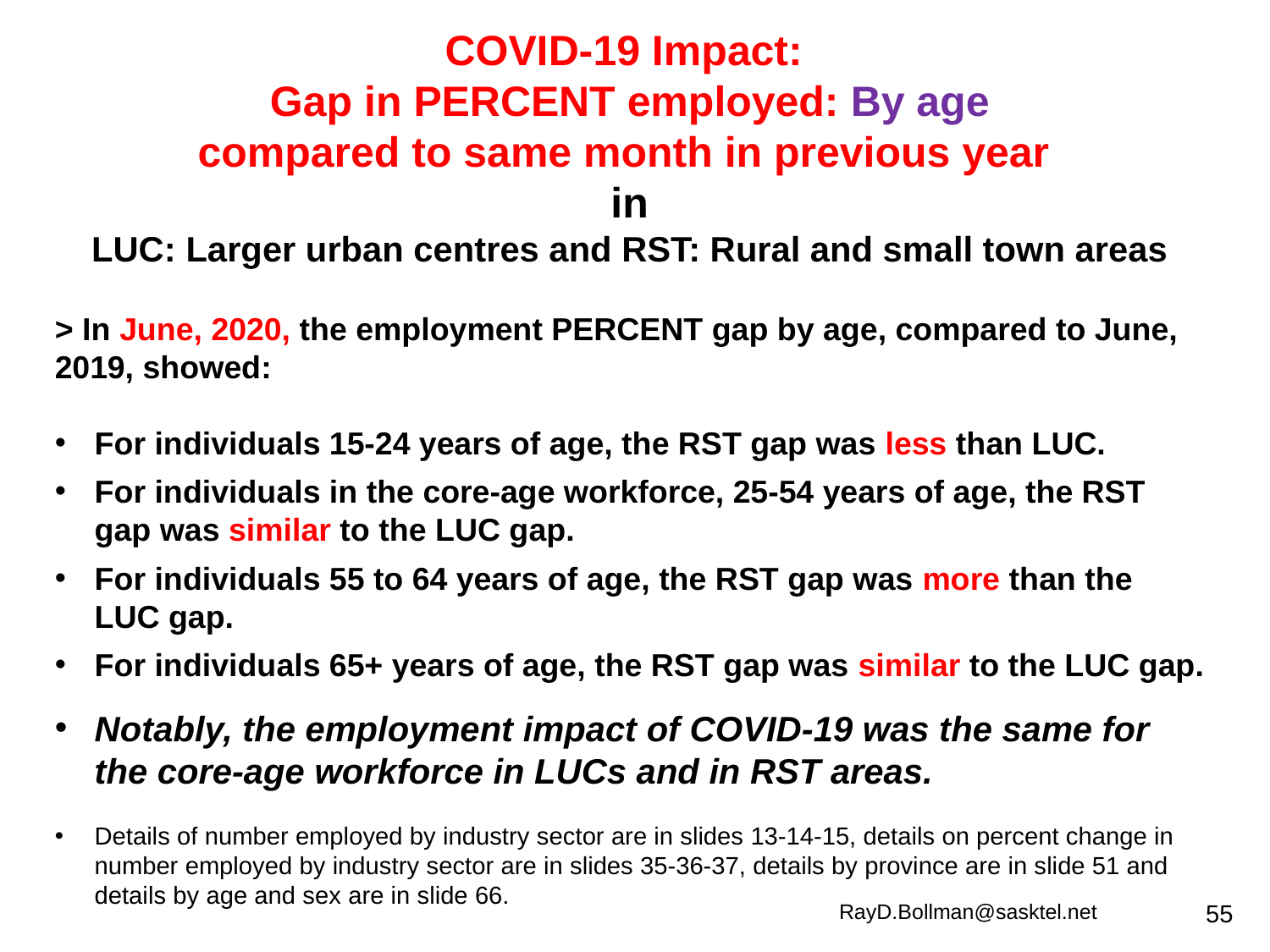

COVID-19 Impact:
Gap in PERCENT employed: By age
compared to same month in previous year
in
LUC: Larger urban centres and RST: Rural and small town areas

> In June, 2020, the employment PERCENT gap by age, compared to June, 2019, showed:

For individuals 15-24 years of age, the RST gap was less than LUC.

For individuals in the core-age workforce, 25-54 years of age, the RST gap was similar to the LUC gap.

For individuals 55 to 64 years of age, the RST gap was more than the  LUC gap.

For individuals 65+ years of age, the RST gap was similar to the LUC gap.

Notably, the employment impact of COVID-19 was the same for the core-age workforce in LUCs and in RST areas.

Details of number employed by industry sector are in slides 13-14-15, details on percent change in number employed by industry sector are in slides 35-36-37, details by province are in slide 51 and details by age and sex are in slide 66.
RayD.Bollman@sasktel.net
55